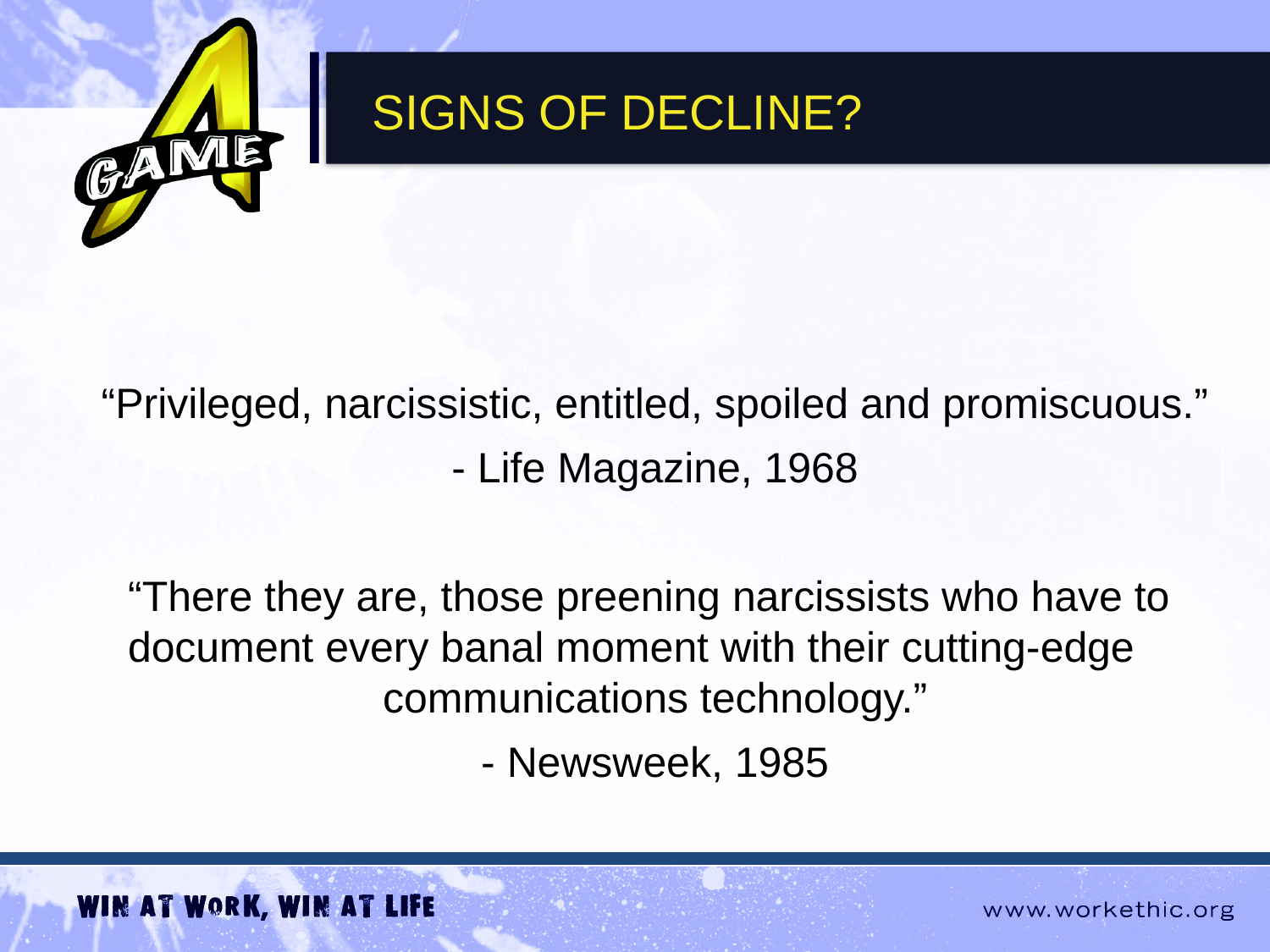

SIGNS OF DECLINE?
“Privileged, narcissistic, entitled, spoiled and promiscuous.”
- Life Magazine, 1968
“There they are, those preening narcissists who have to
document every banal moment with their cutting-edge
communications technology.”
- Newsweek, 1985